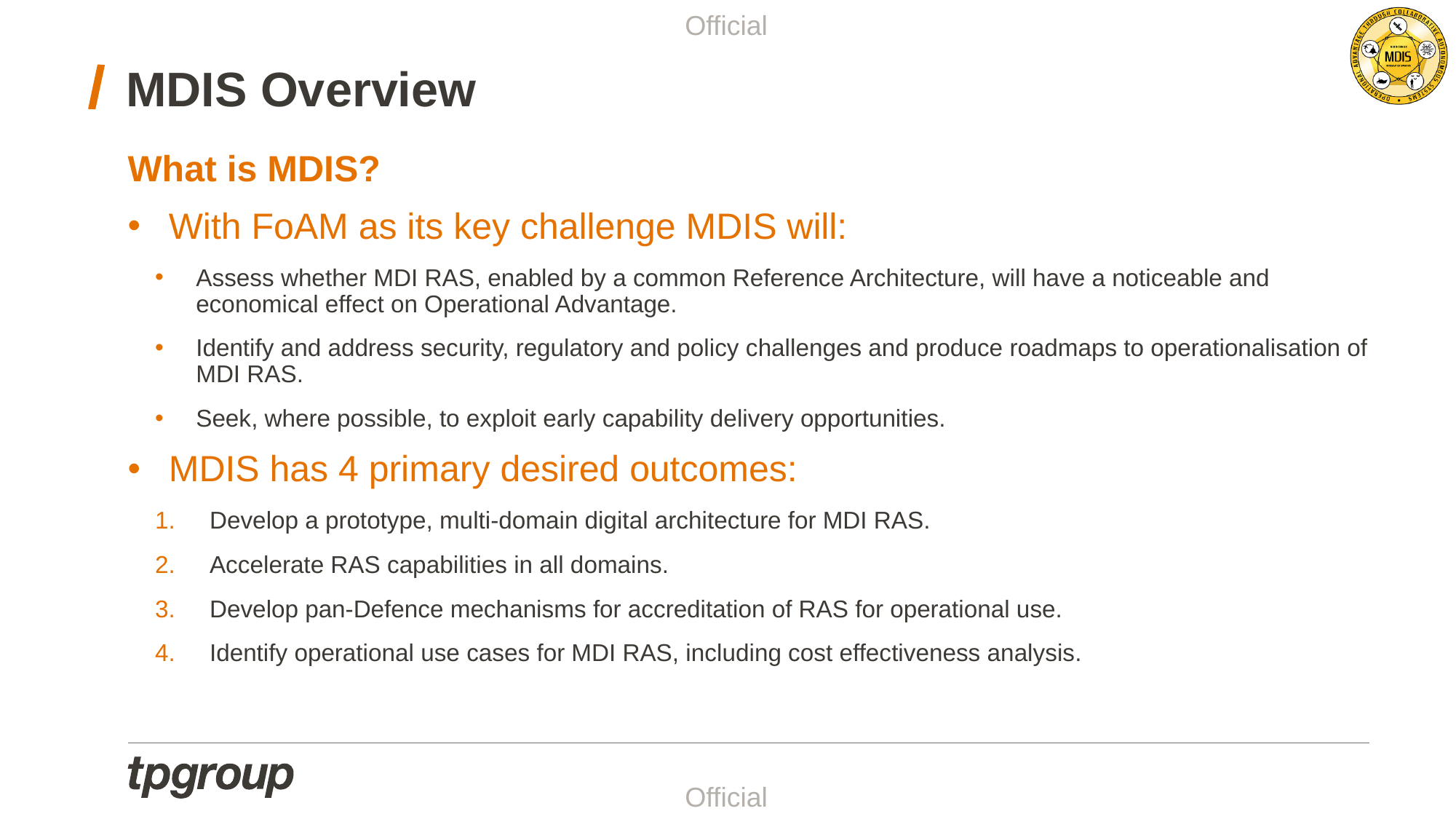

# MDIS Overview
What is MDIS?
With FoAM as its key challenge MDIS will:
Assess whether MDI RAS, enabled by a common Reference Architecture, will have a noticeable and economical effect on Operational Advantage.
Identify and address security, regulatory and policy challenges and produce roadmaps to operationalisation of MDI RAS.
Seek, where possible, to exploit early capability delivery opportunities.
MDIS has 4 primary desired outcomes:
Develop a prototype, multi-domain digital architecture for MDI RAS.
Accelerate RAS capabilities in all domains.
Develop pan-Defence mechanisms for accreditation of RAS for operational use.
Identify operational use cases for MDI RAS, including cost effectiveness analysis.